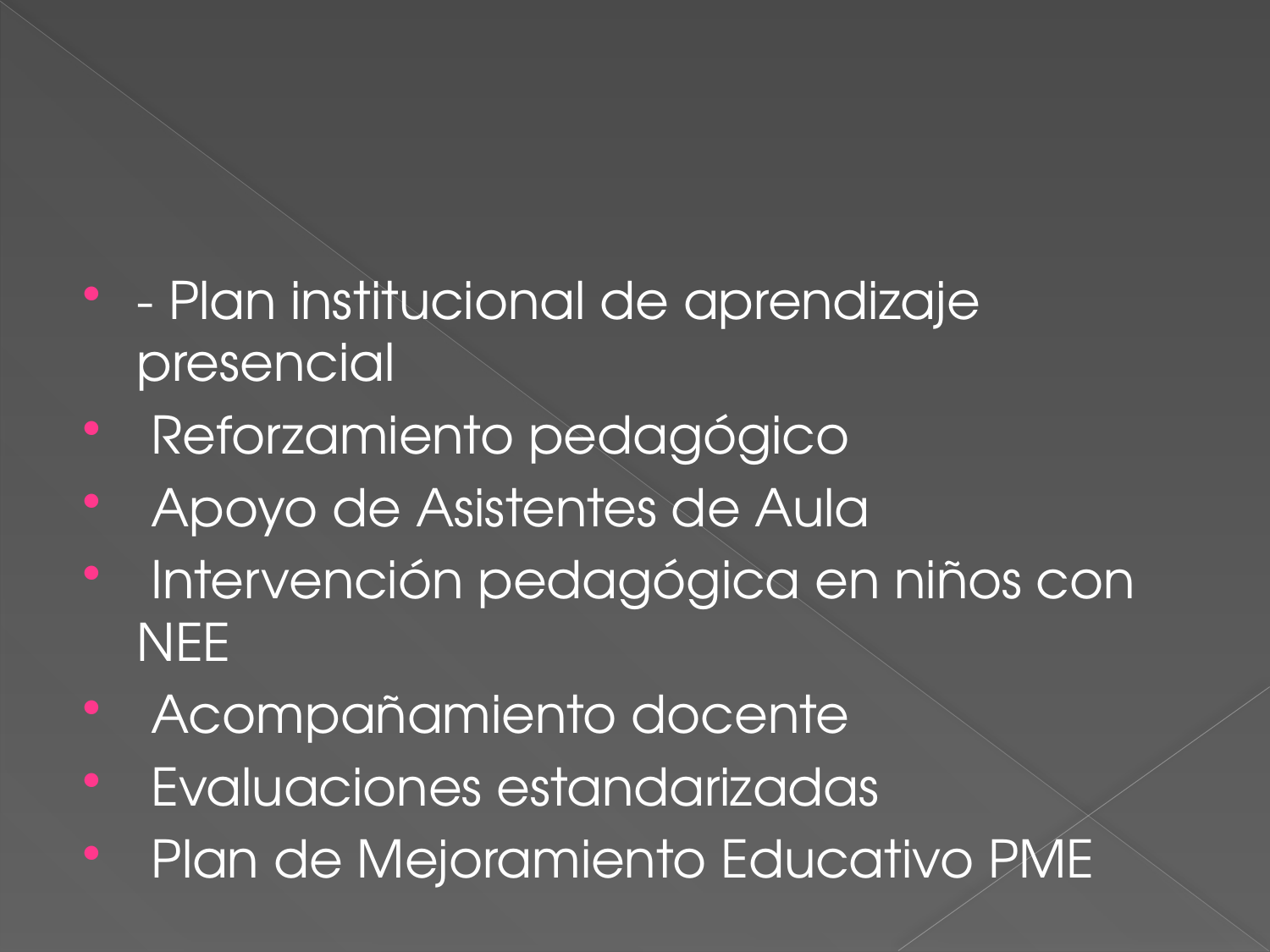

#
- Plan institucional de aprendizaje presencial
 Reforzamiento pedagógico
 Apoyo de Asistentes de Aula
 Intervención pedagógica en niños con NEE
 Acompañamiento docente
 Evaluaciones estandarizadas
 Plan de Mejoramiento Educativo PME